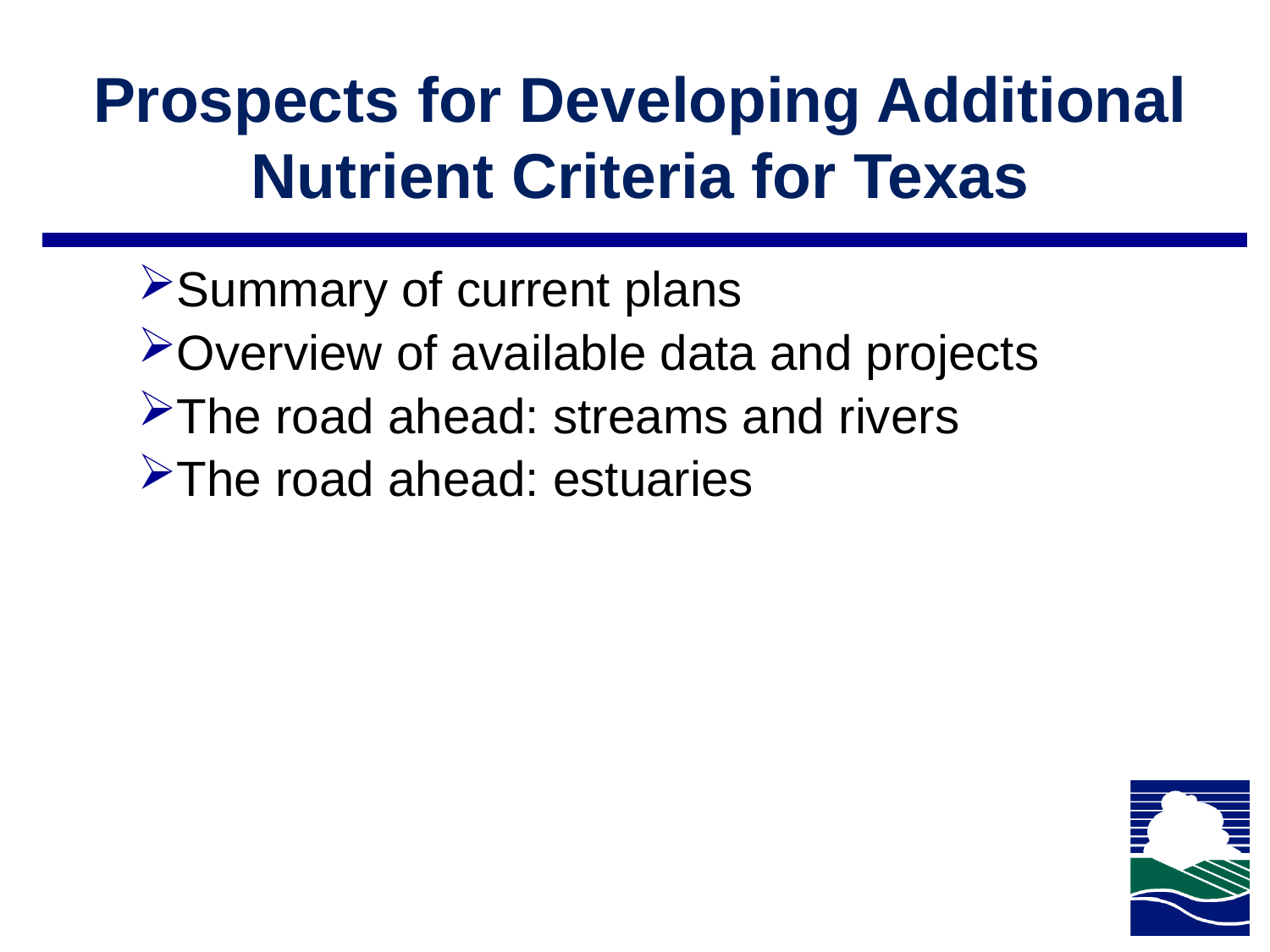

Prospects for Developing Additional Nutrient Criteria for Texas

Summary of current plans
Overview of available data and projects
The road ahead: streams and rivers
The road ahead: estuaries